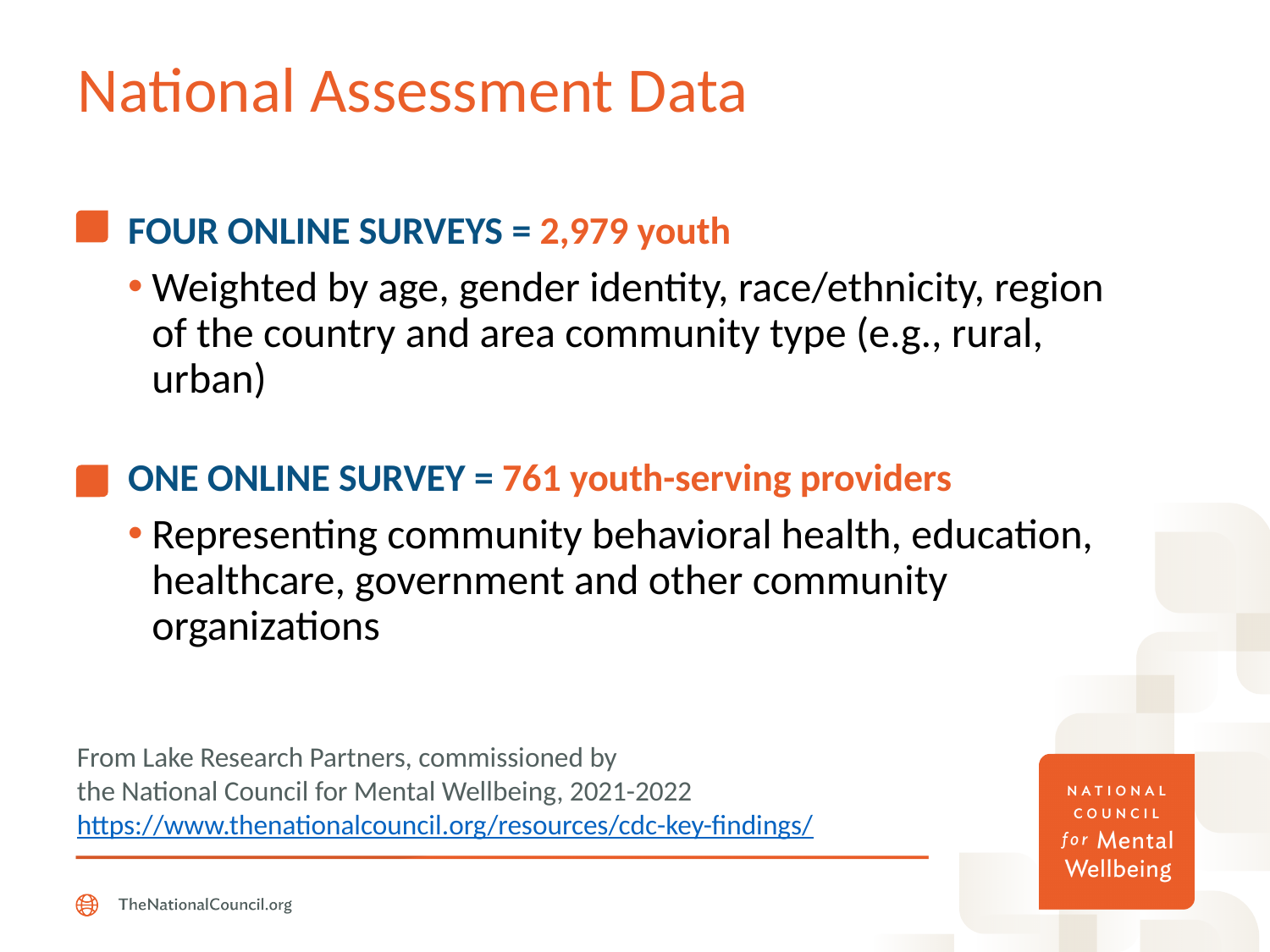

# National Assessment Data

Four online surveys = 2,979 youth
Weighted by age, gender identity, race/ethnicity, region of the country and area community type (e.g., rural, urban)

One online survey = 761 youth-serving providers
Representing community behavioral health, education, healthcare, government and other community organizations

From Lake Research Partners, commissioned by
the National Council for Mental Wellbeing, 2021-2022
https://www.thenationalcouncil.org/resources/cdc-key-findings/